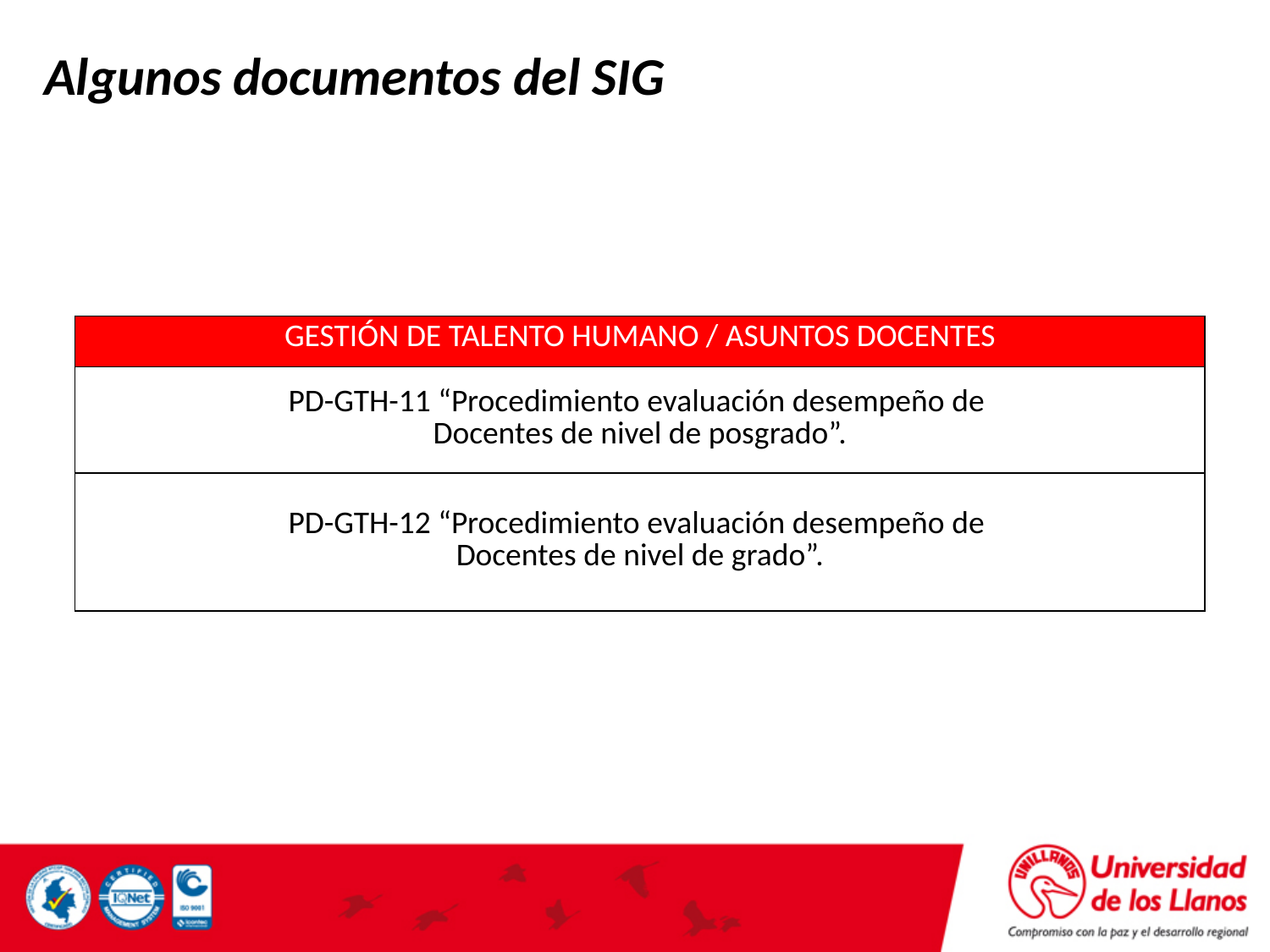

Algunos documentos del SIG
| GESTIÓN DE TALENTO HUMANO / ASUNTOS DOCENTES |
| --- |
| PD-GTH-11 “Procedimiento evaluación desempeño de Docentes de nivel de posgrado”. |
| PD-GTH-12 “Procedimiento evaluación desempeño de Docentes de nivel de grado”. |